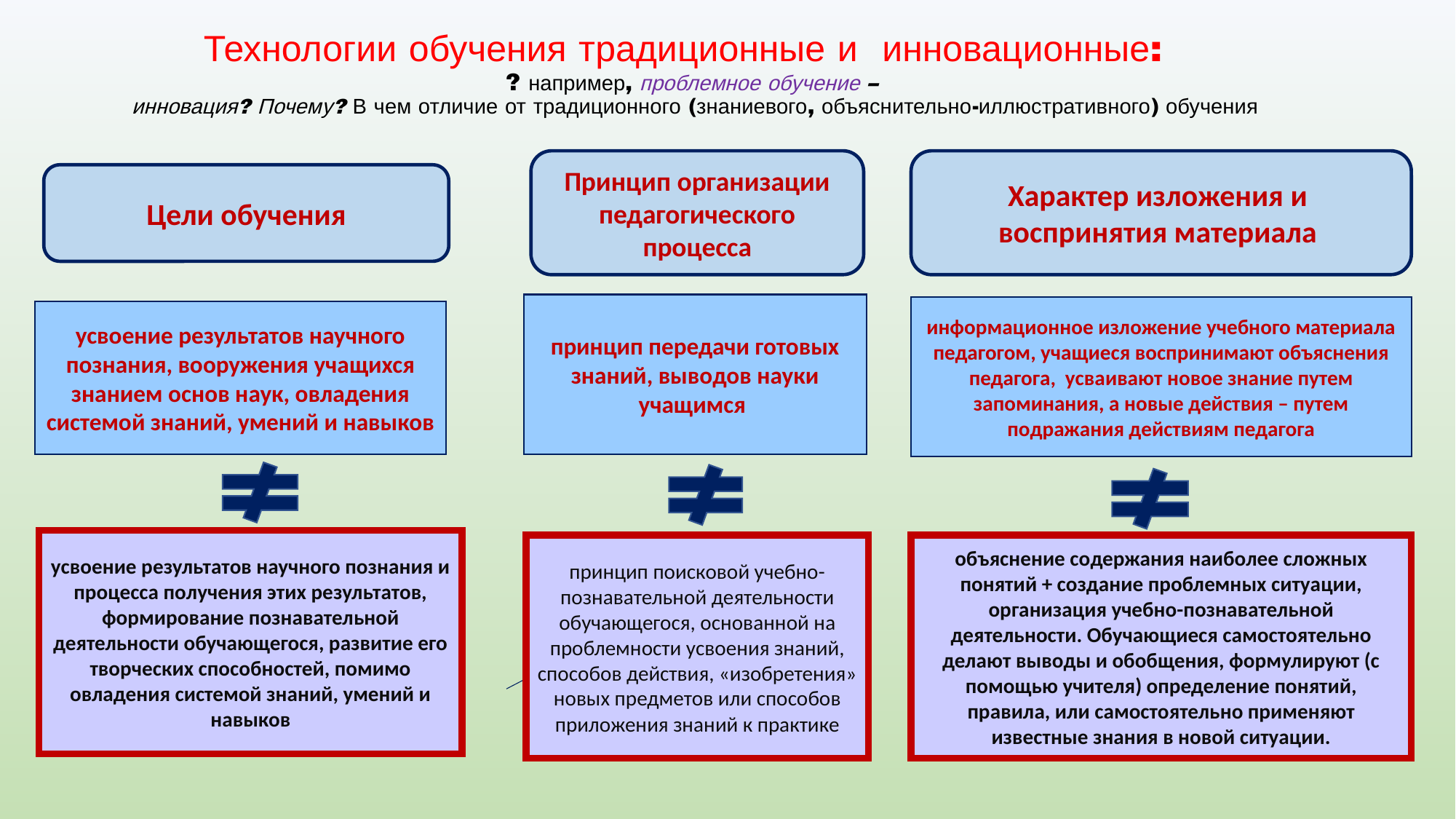

# Технологии обучения традиционные и  инновационные: ? например, проблемное обучение – инновация? Почему? В чем отличие от традиционного (знаниевого, объяснительно-иллюстративного) обучения
Принцип организации педагогического процесса
Характер изложения и  воспринятия материала

Цели обучения

принцип передачи готовых знаний, выводов науки учащимся
информационное изложение учебного материала педагогом, учащиеся воспринимают объяснения педагога,  усваивают новое знание путем запоминания, а новые действия – путем подражания действиям педагога
усвоение результатов научного познания, вооружения учащихся знанием основ наук, овладения системой знаний, умений и навыков

усвоение результатов научного познания и процесса получения этих результатов, формирование познавательной деятельности обучающегося, развитие его творческих способностей, помимо овладения системой знаний, умений и навыков
принцип поисковой учебно-познавательной деятельности обучающегося, основанной на проблемности усвоения знаний, способов действия, «изобретения» новых предметов или способов приложения знаний к практике
объяснение содержания наиболее сложных понятий + создание проблемных ситуации, организация учебно-познавательной деятельности. Обучающиеся самостоятельно делают выводы и обобщения, формулируют (с помощью учителя) определение понятий, правила, или самостоятельно применяют известные знания в новой ситуации.